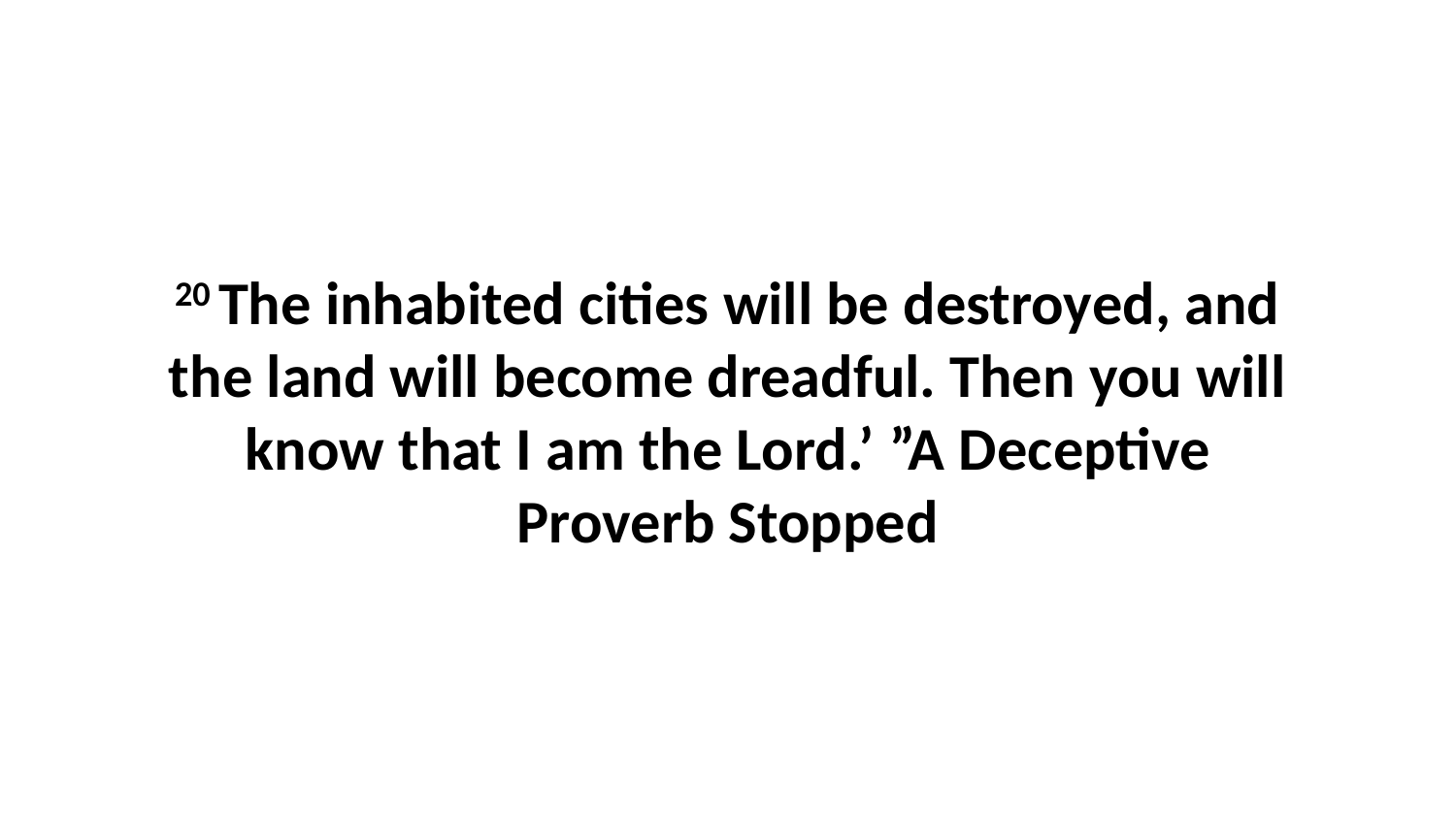

20 The inhabited cities will be destroyed, and the land will become dreadful. Then you will know that I am the Lord.’ ”A Deceptive Proverb Stopped